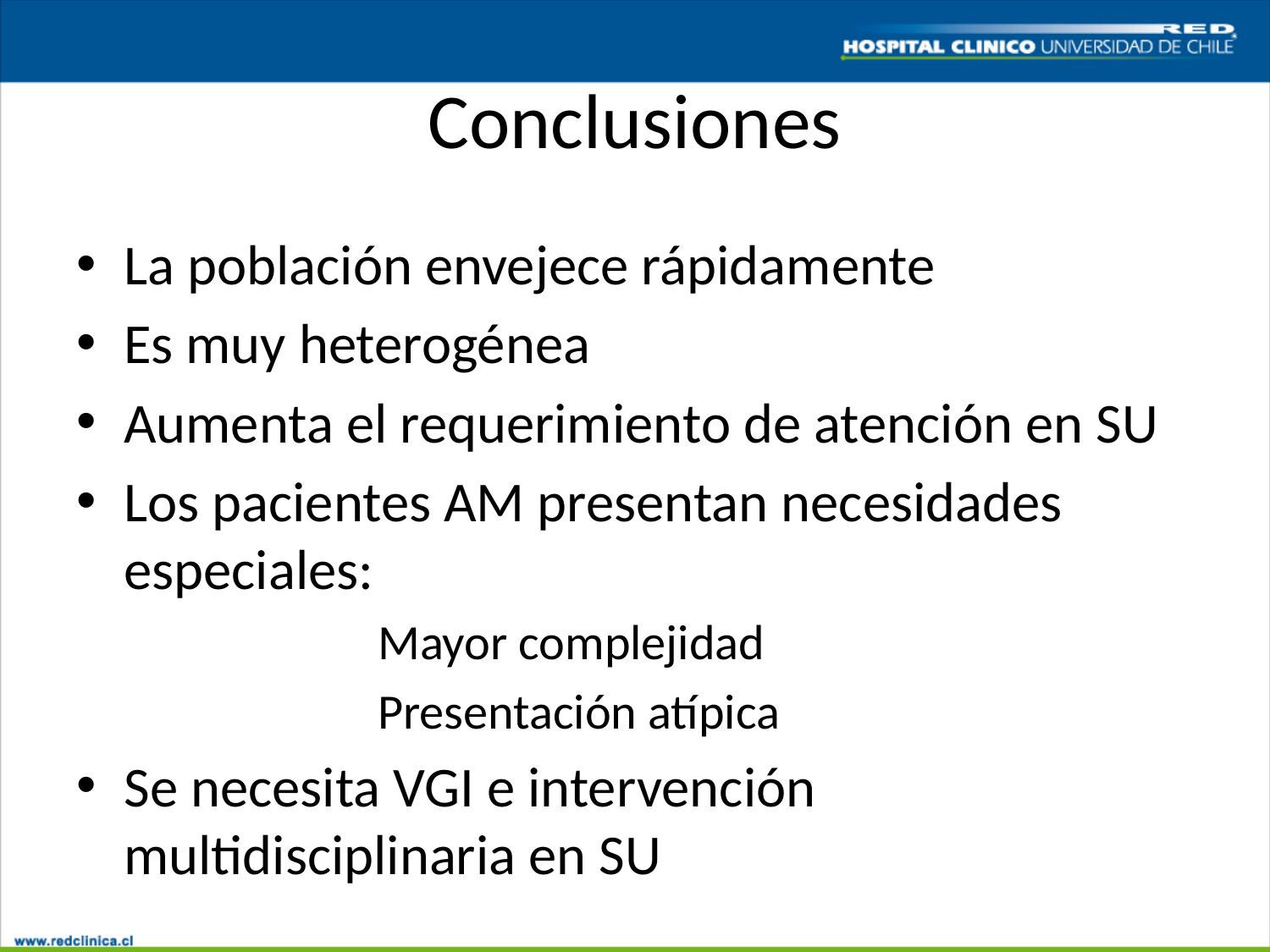

# Conclusiones
La población envejece rápidamente
Es muy heterogénea
Aumenta el requerimiento de atención en SU
Los pacientes AM presentan necesidades especiales:
			Mayor complejidad
			Presentación atípica
Se necesita VGI e intervención multidisciplinaria en SU